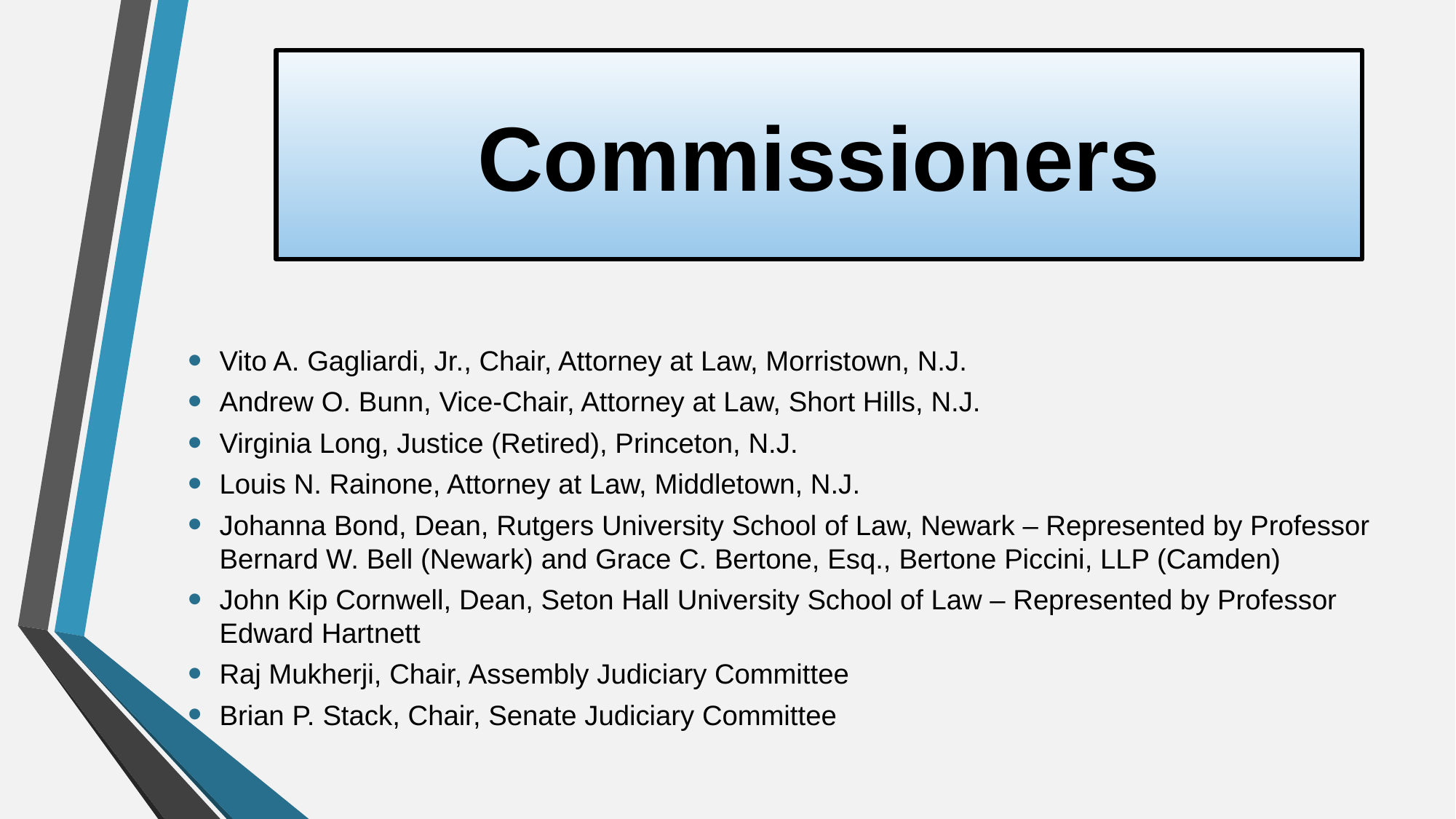

# Commissioners
Vito A. Gagliardi, Jr., Chair, Attorney at Law, Morristown, N.J.
Andrew O. Bunn, Vice-Chair, Attorney at Law, Short Hills, N.J.
Virginia Long, Justice (Retired), Princeton, N.J.
Louis N. Rainone, Attorney at Law, Middletown, N.J.
Johanna Bond, Dean, Rutgers University School of Law, Newark – Represented by Professor Bernard W. Bell (Newark) and Grace C. Bertone, Esq., Bertone Piccini, LLP (Camden)
John Kip Cornwell, Dean, Seton Hall University School of Law – Represented by Professor Edward Hartnett
Raj Mukherji, Chair, Assembly Judiciary Committee
Brian P. Stack, Chair, Senate Judiciary Committee